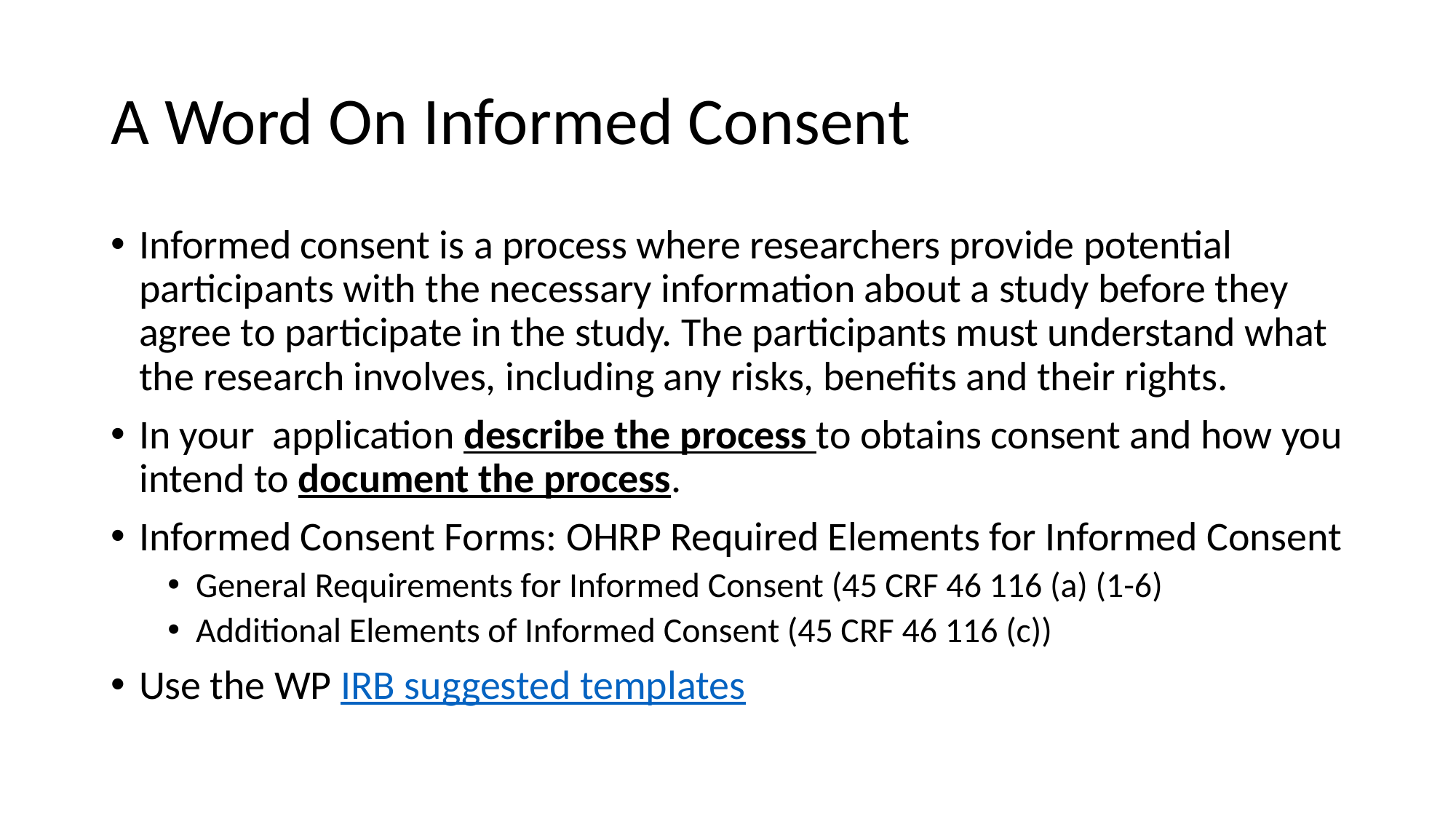

# A Word On Informed Consent
Informed consent is a process where researchers provide potential participants with the necessary information about a study before they agree to participate in the study. The participants must understand what the research involves, including any risks, benefits and their rights.
In your  application describe the process to obtains consent and how you intend to document the process.
Informed Consent Forms: OHRP Required Elements for Informed Consent
General Requirements for Informed Consent (45 CRF 46 116 (a) (1-6)
Additional Elements of Informed Consent (45 CRF 46 116 (c))
Use the WP IRB suggested templates